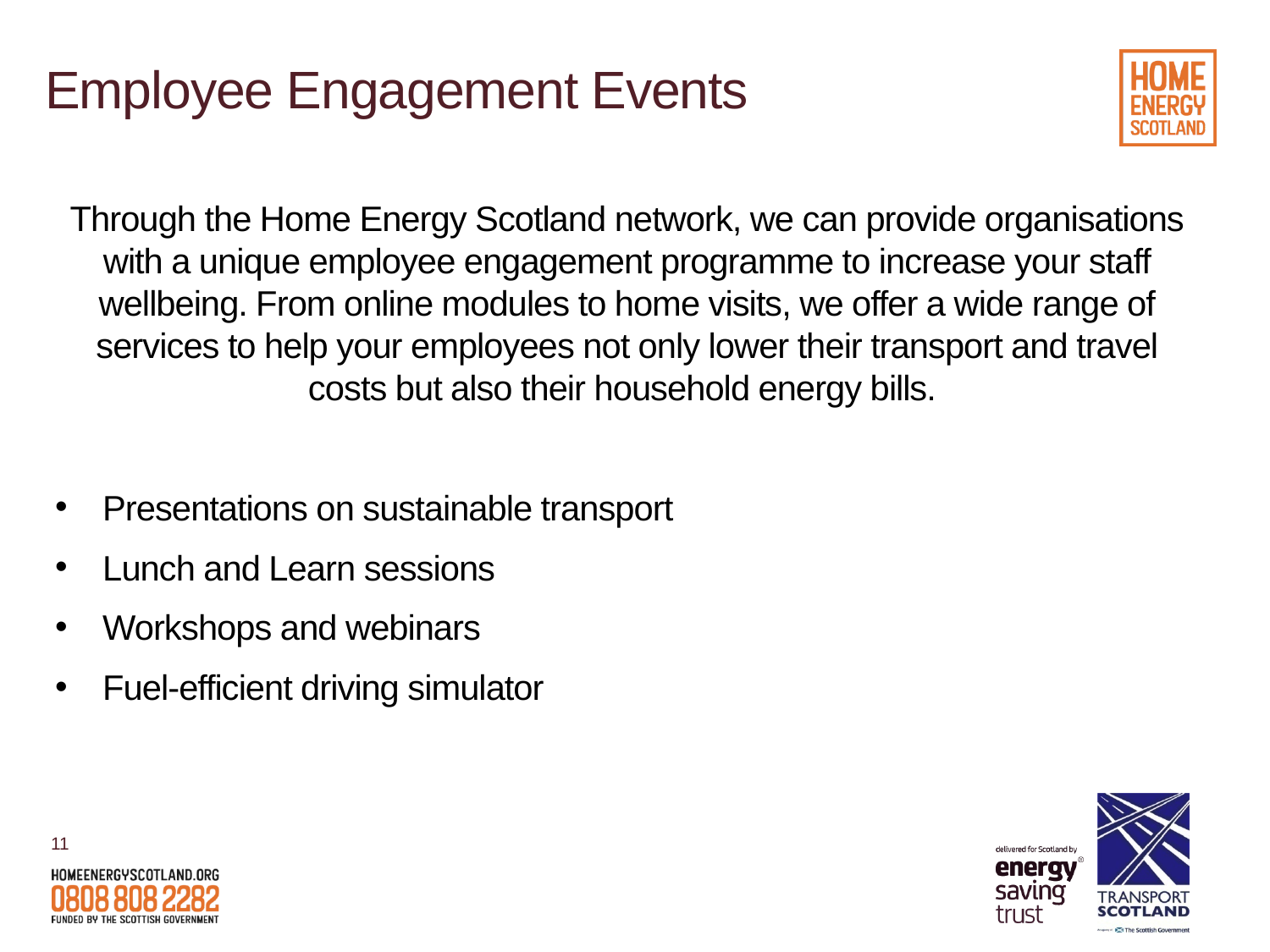

# Employee Engagement Events
Through the Home Energy Scotland network, we can provide organisations with a unique employee engagement programme to increase your staff wellbeing. From online modules to home visits, we offer a wide range of services to help your employees not only lower their transport and travel costs but also their household energy bills.

Presentations on sustainable transport
Lunch and Learn sessions
Workshops and webinars
Fuel-efficient driving simulator

11